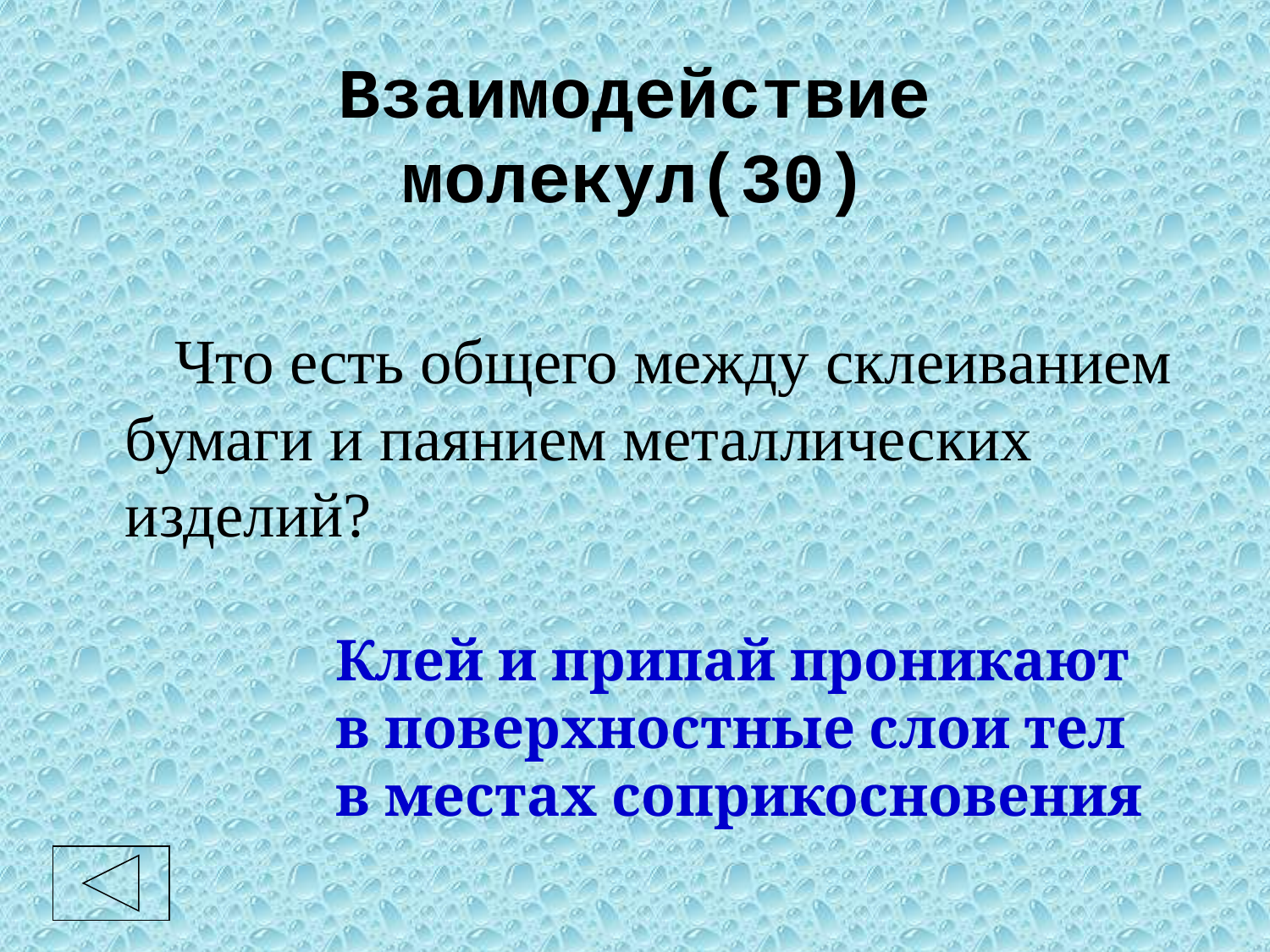

# Взаимодействие молекул(30)
	   Что есть общего между склеиванием бумаги и паянием металлических изделий?
	Клей и припай проникают в поверхностные слои тел в местах соприкосновения